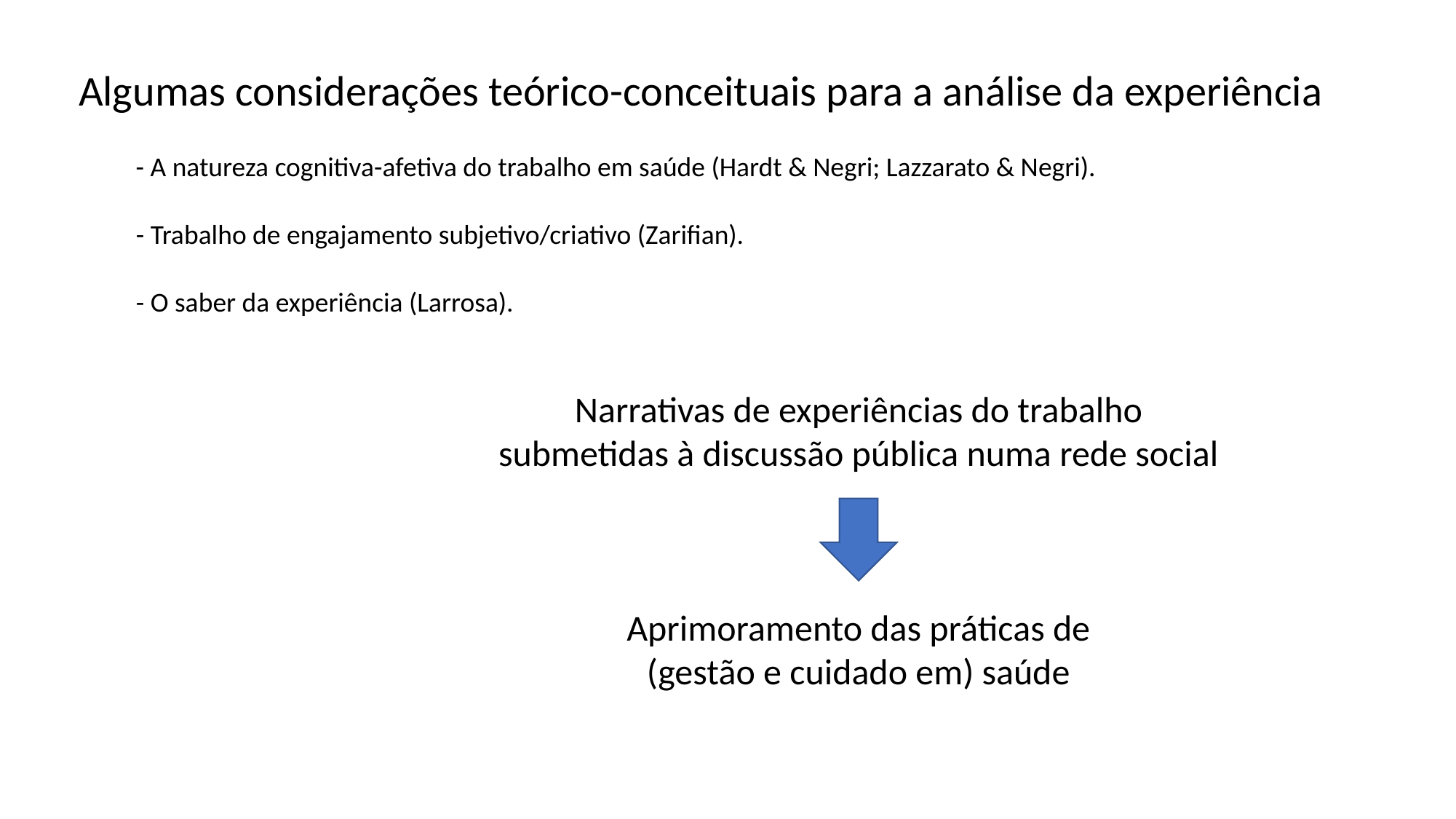

Algumas considerações teórico-conceituais para a análise da experiência
- A natureza cognitiva-afetiva do trabalho em saúde (Hardt & Negri; Lazzarato & Negri).
- Trabalho de engajamento subjetivo/criativo (Zarifian).
- O saber da experiência (Larrosa).
Narrativas de experiências do trabalho submetidas à discussão pública numa rede social

Aprimoramento das práticas de
(gestão e cuidado em) saúde